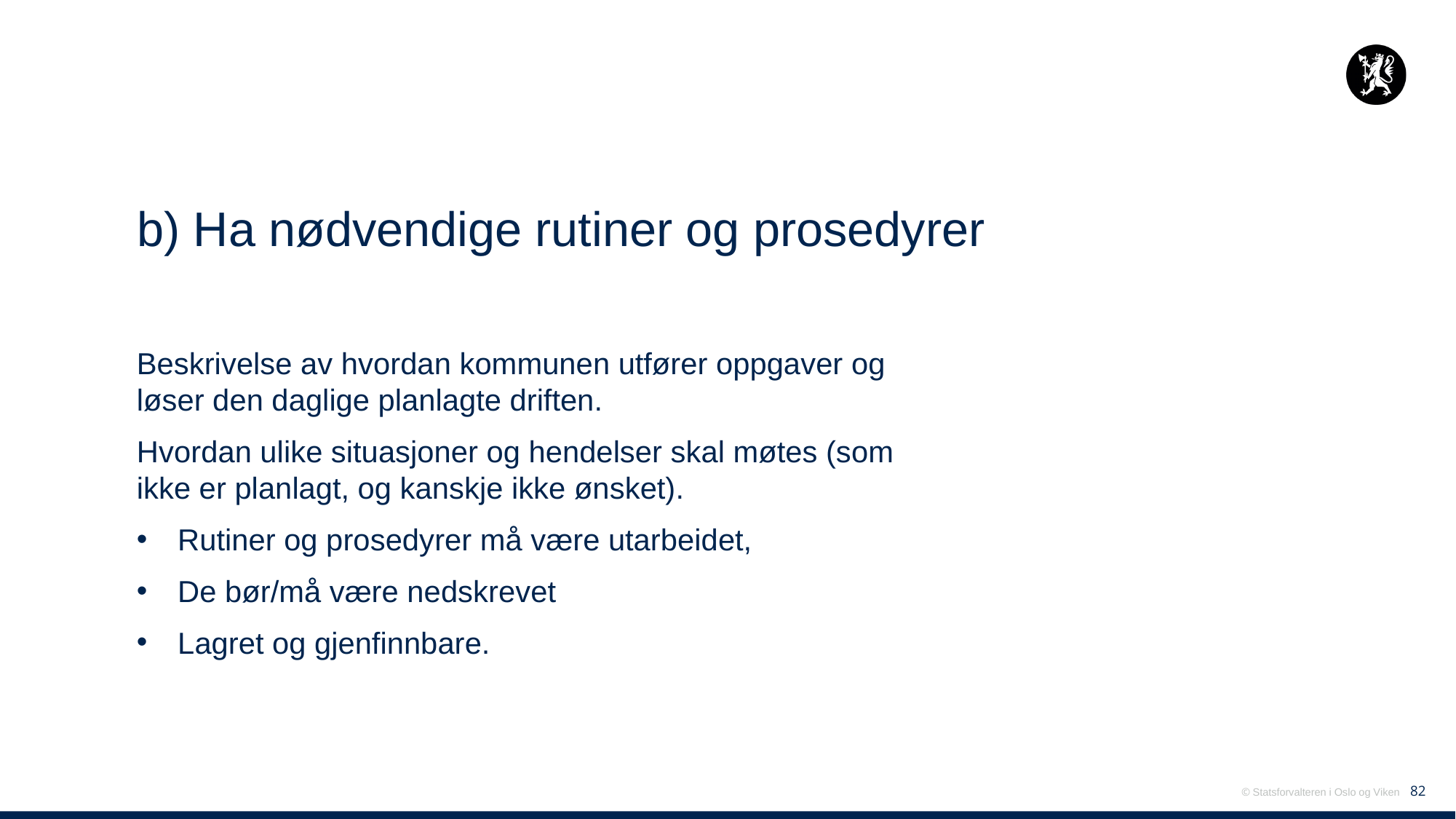

# b) Ha nødvendige rutiner og prosedyrer
Beskrivelse av hvordan kommunen utfører oppgaver og løser den daglige planlagte driften.
Hvordan ulike situasjoner og hendelser skal møtes (som ikke er planlagt, og kanskje ikke ønsket).
Rutiner og prosedyrer må være utarbeidet,
De bør/må være nedskrevet
Lagret og gjenfinnbare.